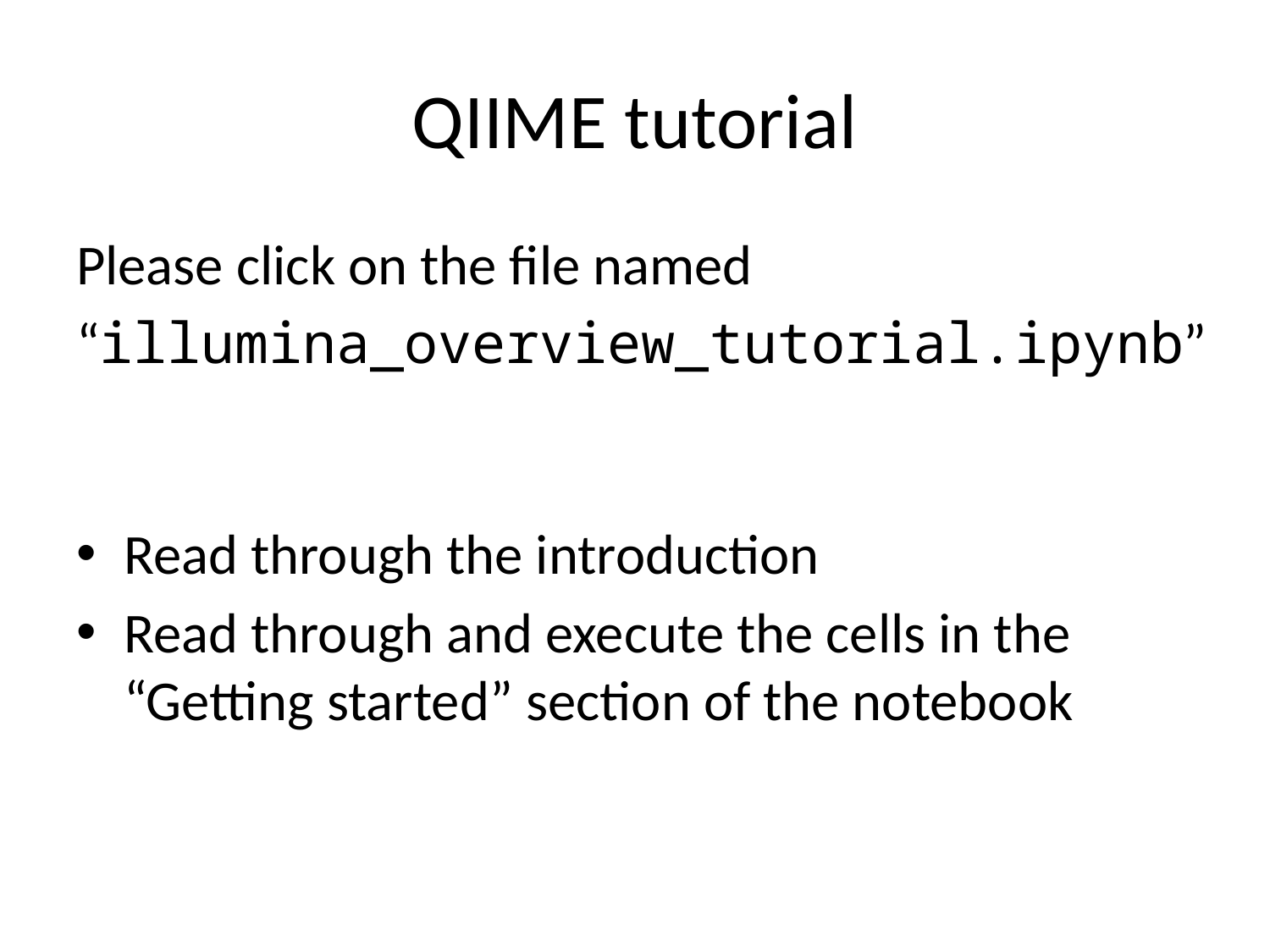

# QIIME tutorial
Please click on the file named
“illumina_overview_tutorial.ipynb”

Read through the introduction
Read through and execute the cells in the “Getting started” section of the notebook